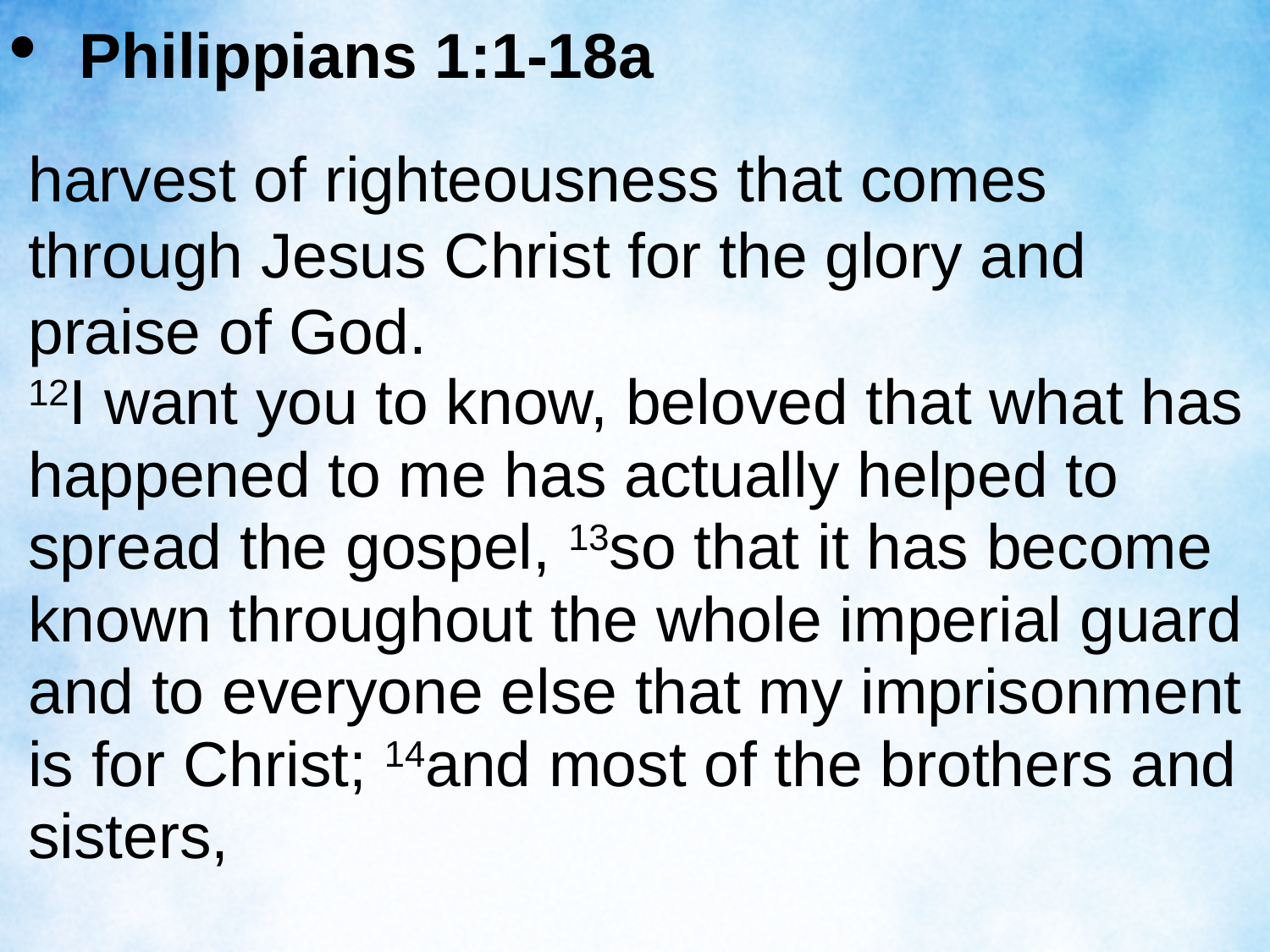

Philippians 1:1-18a
harvest of righteousness that comes through Jesus Christ for the glory and praise of God.
12I want you to know, beloved that what has happened to me has actually helped to spread the gospel, 13so that it has become known throughout the whole imperial guard and to everyone else that my imprisonment is for Christ; 14and most of the brothers and sisters,
|  |
| --- |